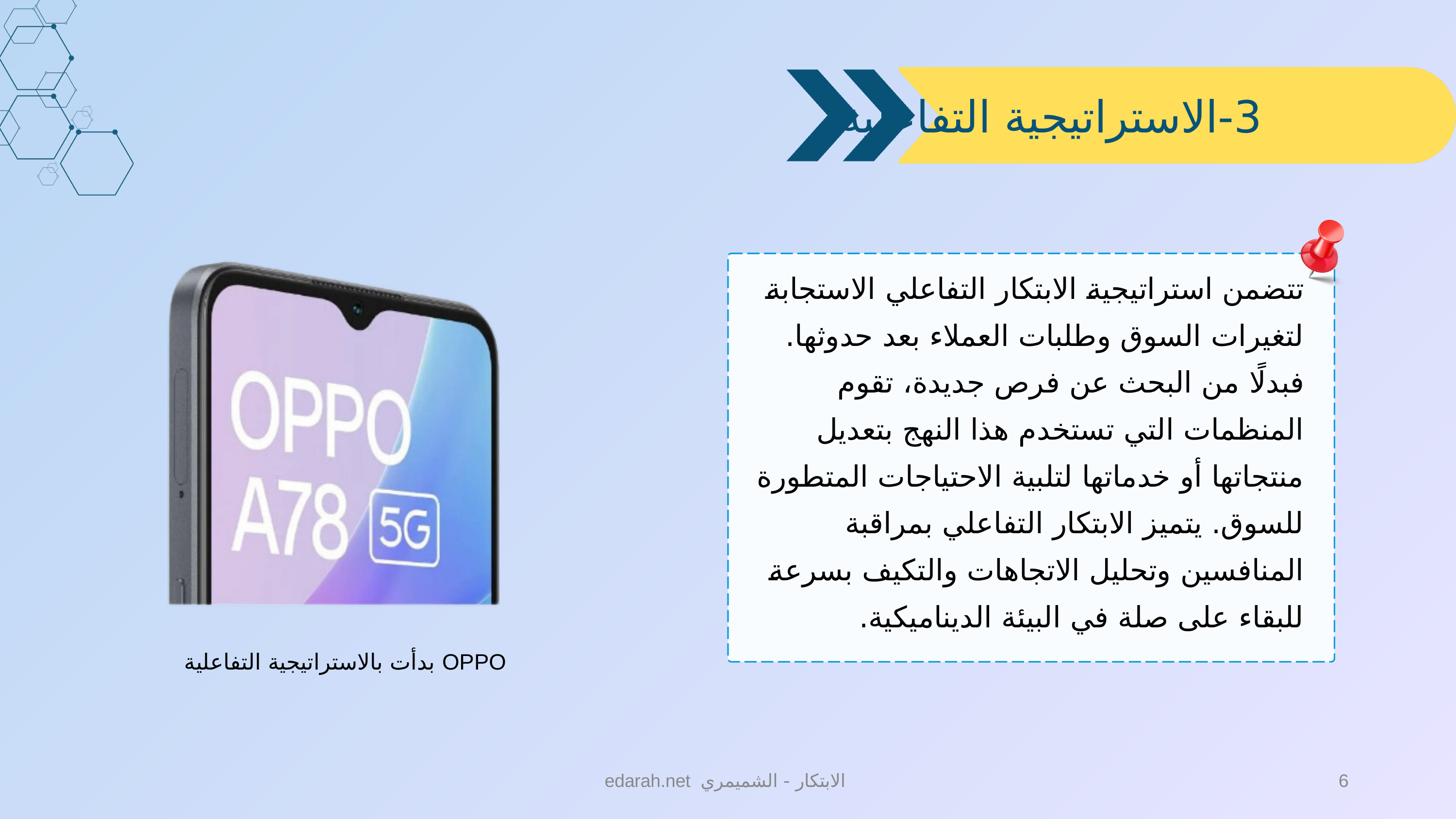

3-	الاستراتيجية التفاعلية

تتضمن استراتيجية الابتكار التفاعلي الاستجابة لتغيرات السوق وطلبات العملاء بعد حدوثها. فبدلًا من البحث عن فرص جديدة، تقوم المنظمات التي تستخدم هذا النهج بتعديل منتجاتها أو خدماتها لتلبية الاحتياجات المتطورة للسوق. يتميز الابتكار التفاعلي بمراقبة المنافسين وتحليل الاتجاهات والتكيف بسرعة للبقاء على صلة في البيئة الديناميكية.
OPPO بدأت بالاستراتيجية التفاعلية
edarah.net  الابتكار - الشميمري
6